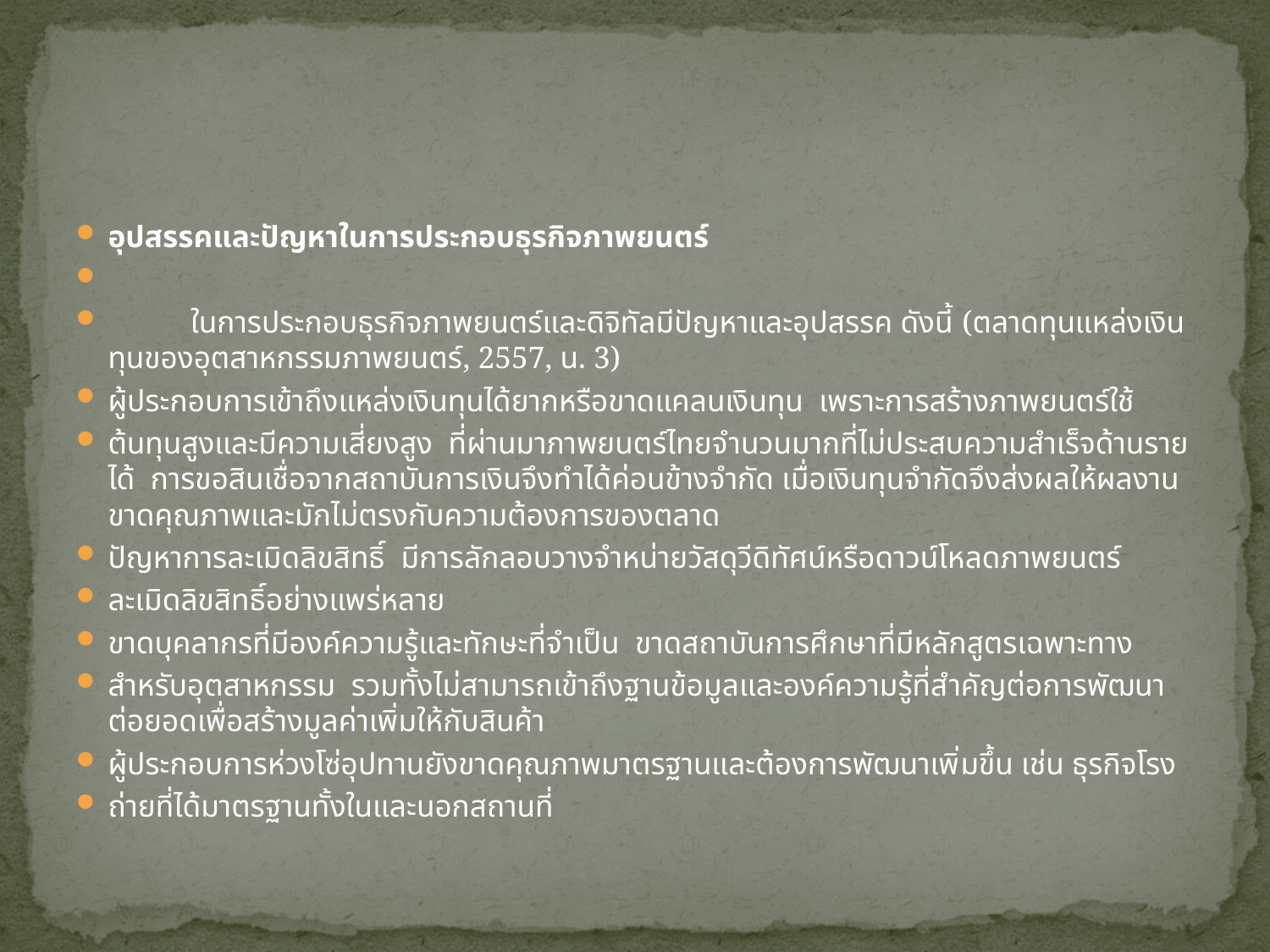

#
อุปสรรคและปัญหาในการประกอบธุรกิจภาพยนตร์

	ในการประกอบธุรกิจภาพยนตร์และดิจิทัลมีปัญหาและอุปสรรค ดังนี้ (ตลาดทุนแหล่งเงินทุนของอุตสาหกรรมภาพยนตร์, 2557, น. 3)
ผู้ประกอบการเข้าถึงแหล่งเงินทุนได้ยากหรือขาดแคลนเงินทุน  เพราะการสร้างภาพยนตร์ใช้
ต้นทุนสูงและมีความเสี่ยงสูง  ที่ผ่านมาภาพยนตร์ไทยจำนวนมากที่ไม่ประสบความสำเร็จด้านรายได้  การขอสินเชื่อจากสถาบันการเงินจึงทำได้ค่อนข้างจำกัด เมื่อเงินทุนจำกัดจึงส่งผลให้ผลงานขาดคุณภาพและมักไม่ตรงกับความต้องการของตลาด
ปัญหาการละเมิดลิขสิทธิ์  มีการลักลอบวางจำหน่ายวัสดุวีดิทัศน์หรือดาวน์โหลดภาพยนตร์
ละเมิดลิขสิทธิ์อย่างแพร่หลาย
ขาดบุคลากรที่มีองค์ความรู้และทักษะที่จำเป็น  ขาดสถาบันการศึกษาที่มีหลักสูตรเฉพาะทาง
สำหรับอุตสาหกรรม  รวมทั้งไม่สามารถเข้าถึงฐานข้อมูลและองค์ความรู้ที่สำคัญต่อการพัฒนาต่อยอดเพื่อสร้างมูลค่าเพิ่มให้กับสินค้า
ผู้ประกอบการห่วงโซ่อุปทานยังขาดคุณภาพมาตรฐานและต้องการพัฒนาเพิ่มขึ้น เช่น ธุรกิจโรง
ถ่ายที่ได้มาตรฐานทั้งในและนอกสถานที่